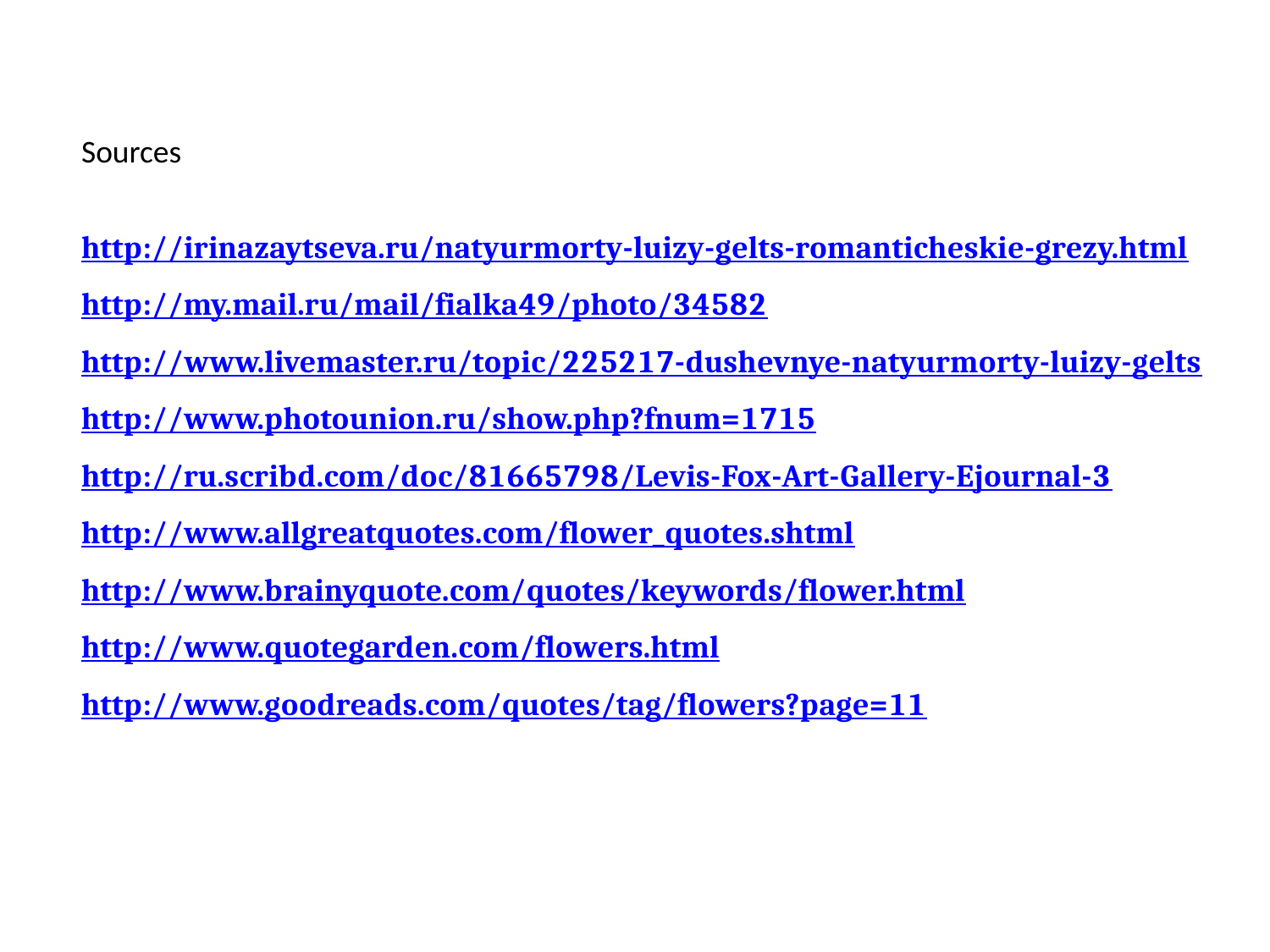

Sources

http://irinazaytseva.ru/natyurmorty-luizy-gelts-romanticheskie-grezy.html
http://my.mail.ru/mail/fialka49/photo/34582
http://www.livemaster.ru/topic/225217-dushevnye-natyurmorty-luizy-gelts
http://www.photounion.ru/show.php?fnum=1715
http://ru.scribd.com/doc/81665798/Levis-Fox-Art-Gallery-Ejournal-3
http://www.allgreatquotes.com/flower_quotes.shtml
http://www.brainyquote.com/quotes/keywords/flower.html
http://www.quotegarden.com/flowers.html
http://www.goodreads.com/quotes/tag/flowers?page=11